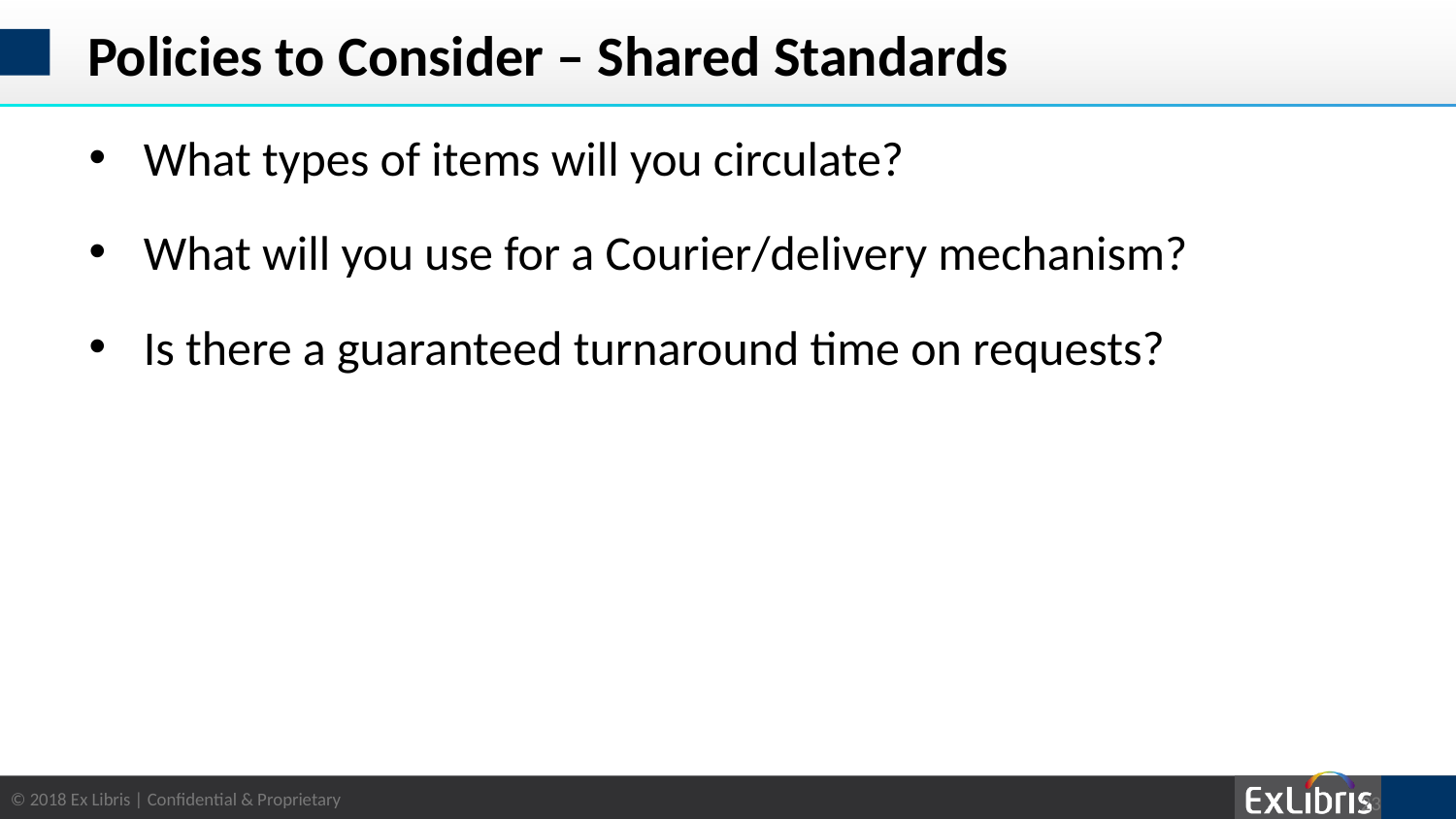

# Policies to Consider – Shared Standards
What types of items will you circulate?
What will you use for a Courier/delivery mechanism?
Is there a guaranteed turnaround time on requests?

23